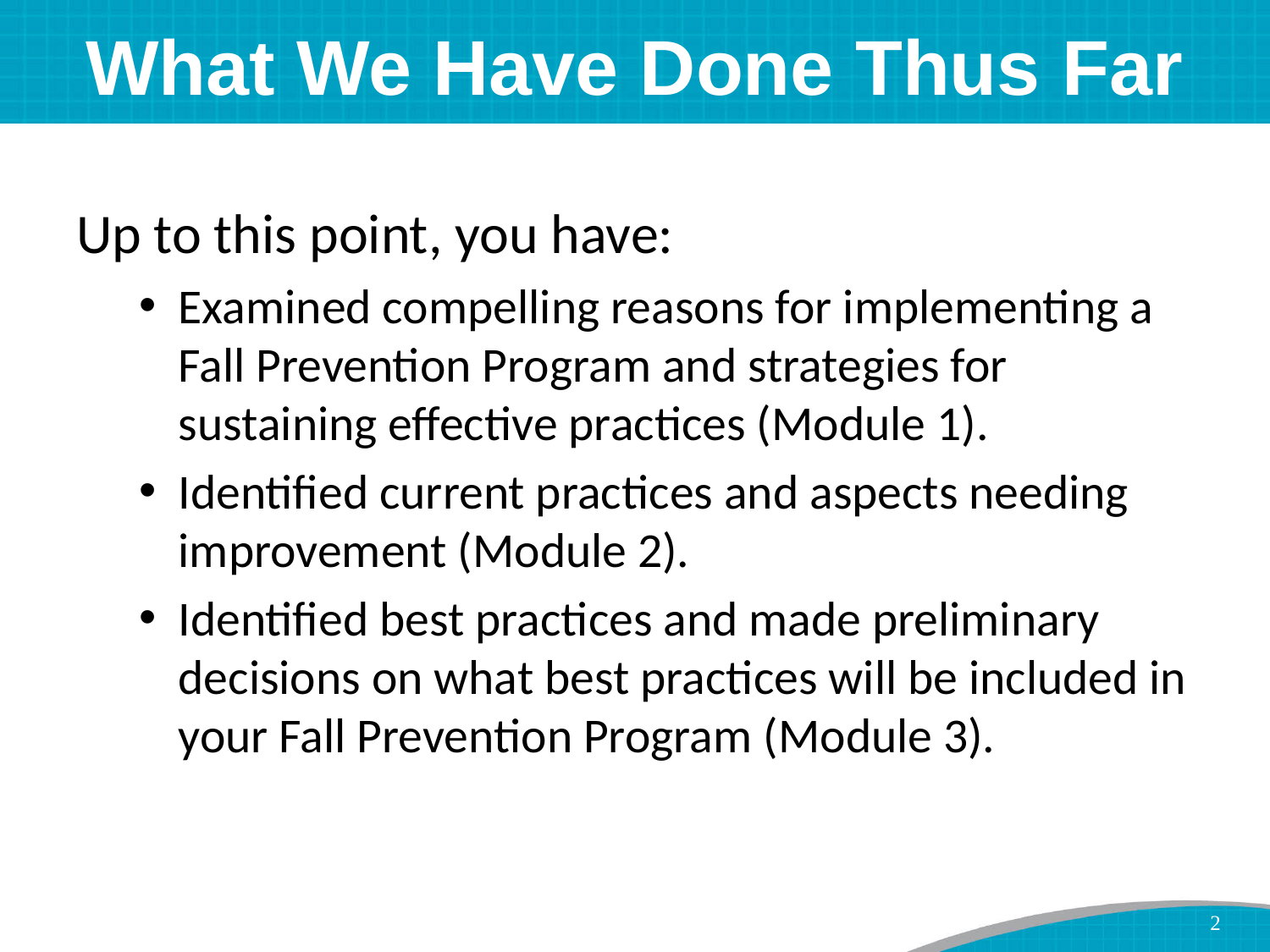

# What We Have Done Thus Far
Up to this point, you have:
Examined compelling reasons for implementing a Fall Prevention Program and strategies for sustaining effective practices (Module 1).
Identified current practices and aspects needing improvement (Module 2).
Identified best practices and made preliminary decisions on what best practices will be included in your Fall Prevention Program (Module 3).